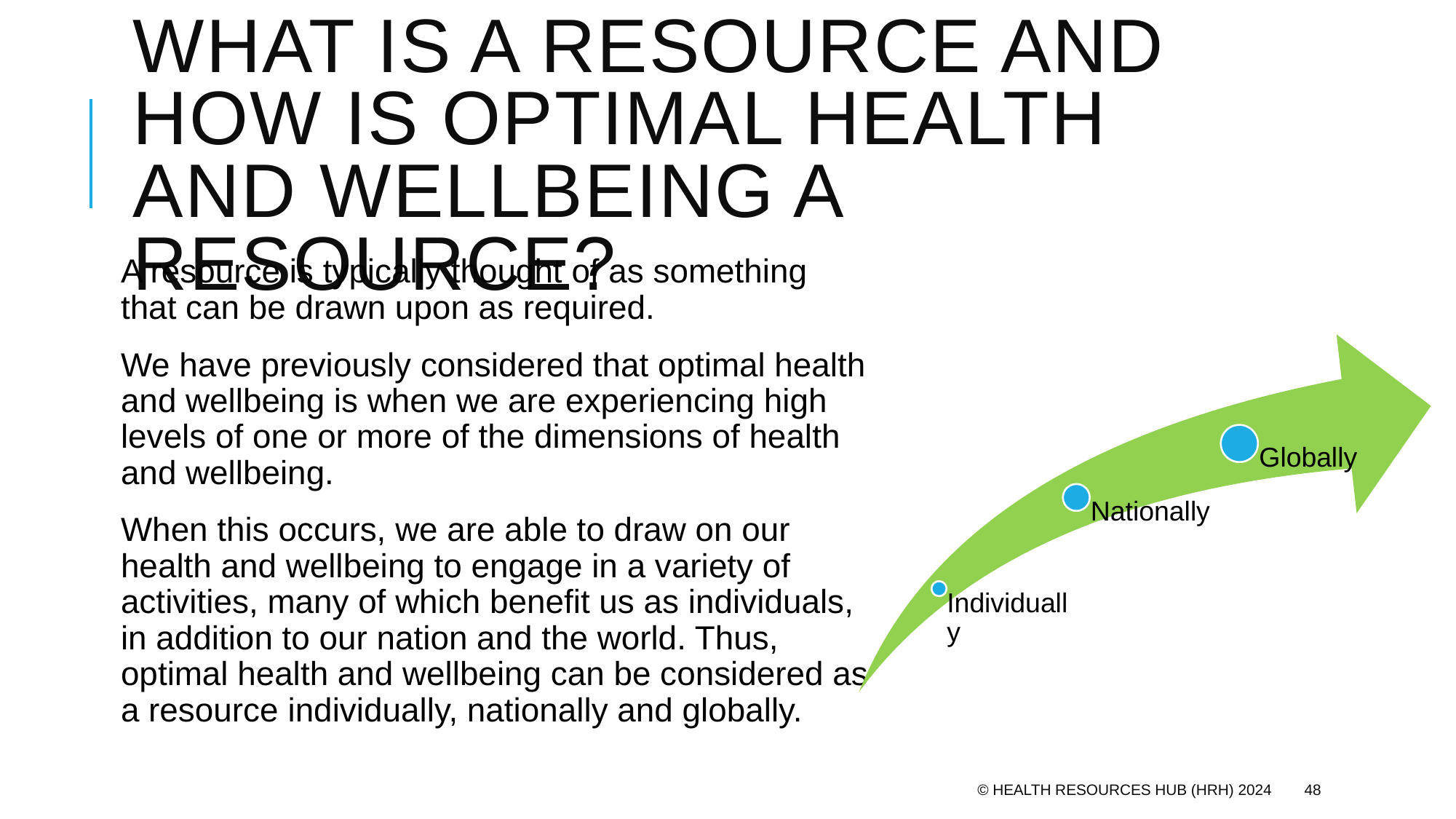

# What is a resource and how is optimal health and wellbeing a resource?
Individually
Nationally
Globally
A resource is typically thought of as something that can be drawn upon as required.
We have previously considered that optimal health and wellbeing is when we are experiencing high levels of one or more of the dimensions of health and wellbeing.
When this occurs, we are able to draw on our health and wellbeing to engage in a variety of activities, many of which benefit us as individuals, in addition to our nation and the world. Thus, optimal health and wellbeing can be considered as a resource individually, nationally and globally.

© Health Resources Hub (HRH) 2024
48